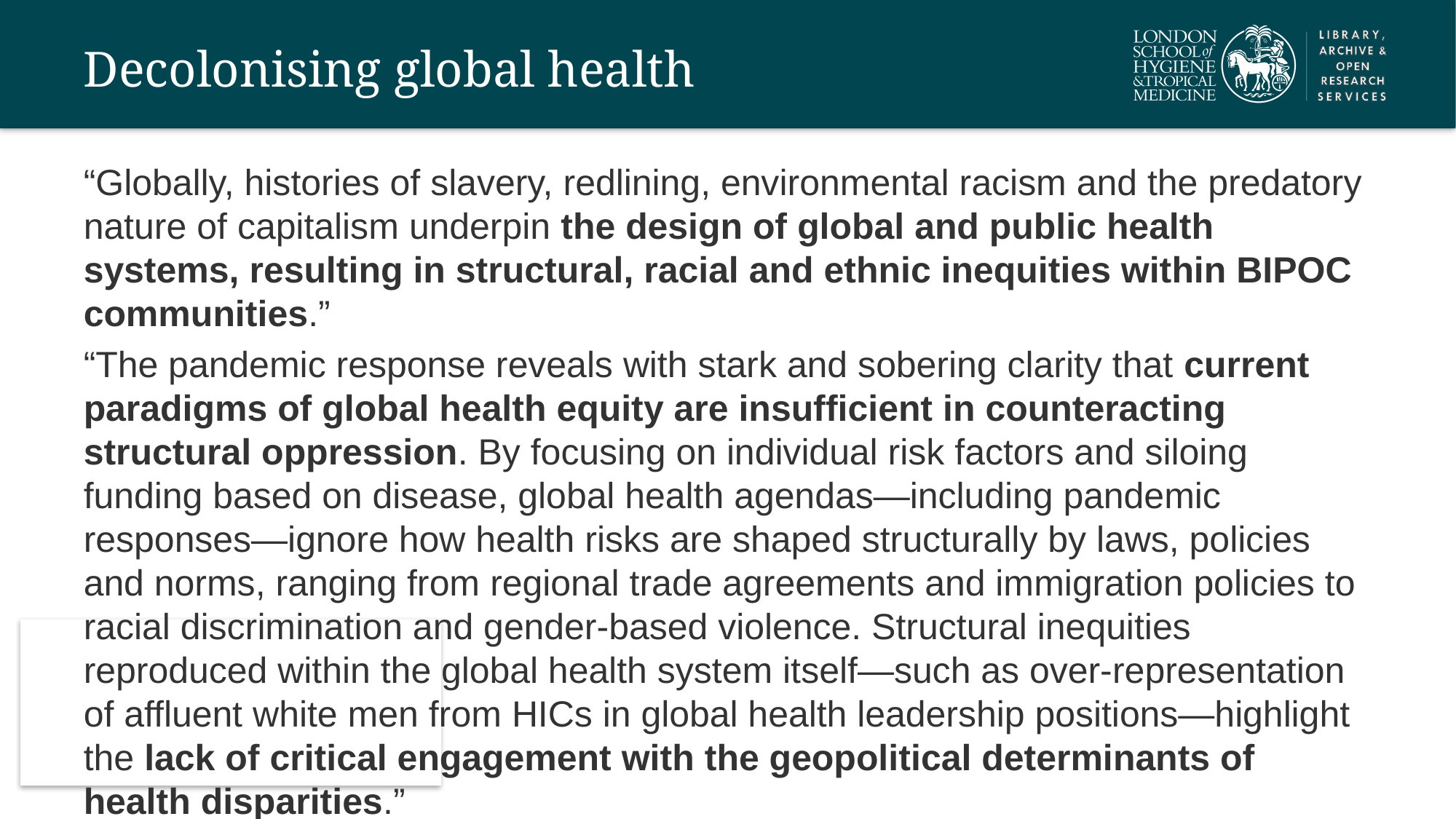

# Decolonising global health
“Globally, histories of slavery, redlining, environmental racism and the predatory nature of capitalism underpin the design of global and public health systems, resulting in structural, racial and ethnic inequities within BIPOC communities.”
“The pandemic response reveals with stark and sobering clarity that current paradigms of global health equity are insufficient in counteracting structural oppression. By focusing on individual risk factors and siloing funding based on disease, global health agendas—including pandemic responses—ignore how health risks are shaped structurally by laws, policies and norms, ranging from regional trade agreements and immigration policies to racial discrimination and gender-based violence. Structural inequities reproduced within the global health system itself—such as over-representation of affluent white men from HICs in global health leadership positions—highlight the lack of critical engagement with the geopolitical determinants of health disparities.”
- Büyüm et al 2020